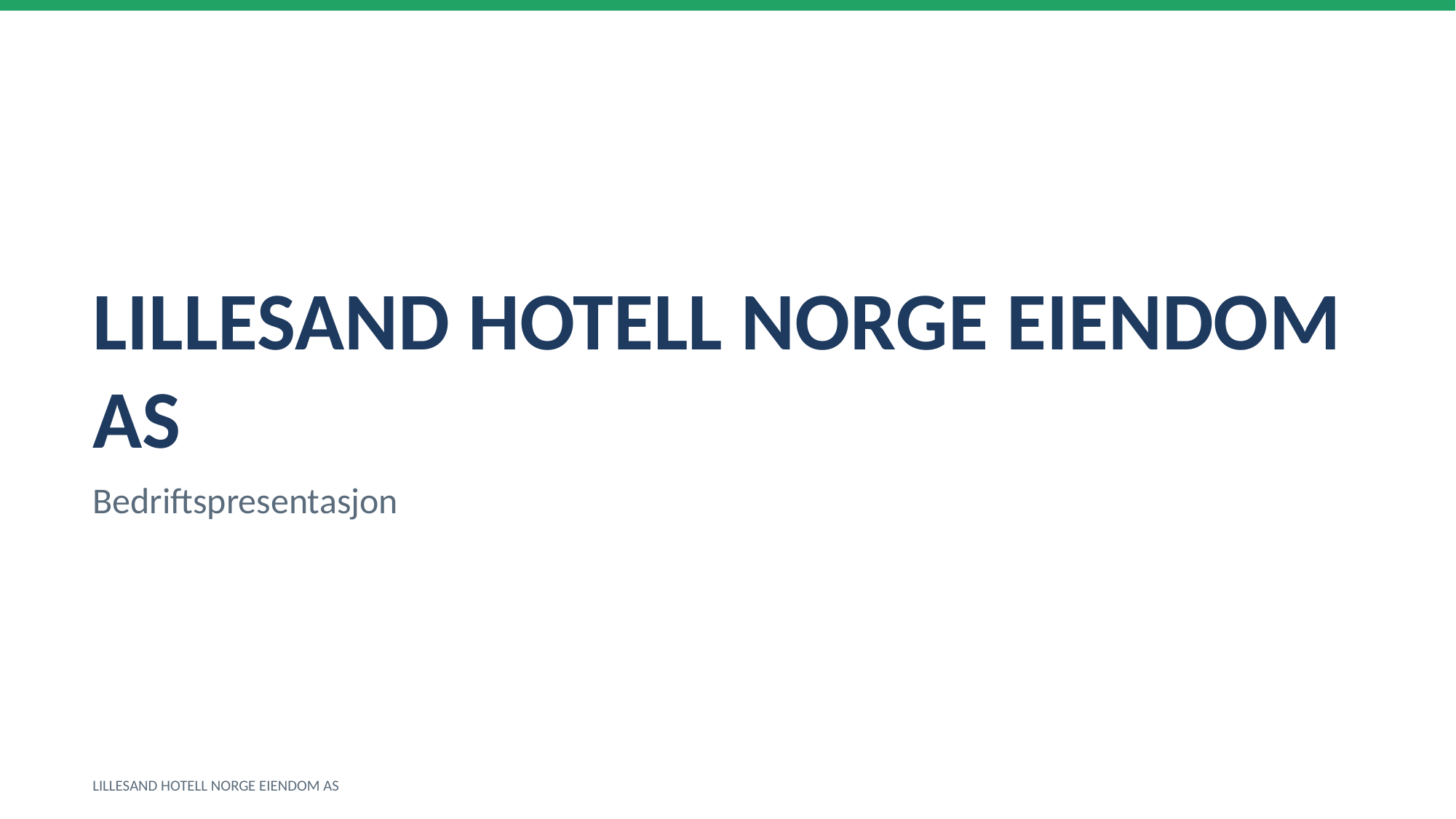

LILLESAND HOTELL NORGE EIENDOM AS
Bedriftspresentasjon
LILLESAND HOTELL NORGE EIENDOM AS